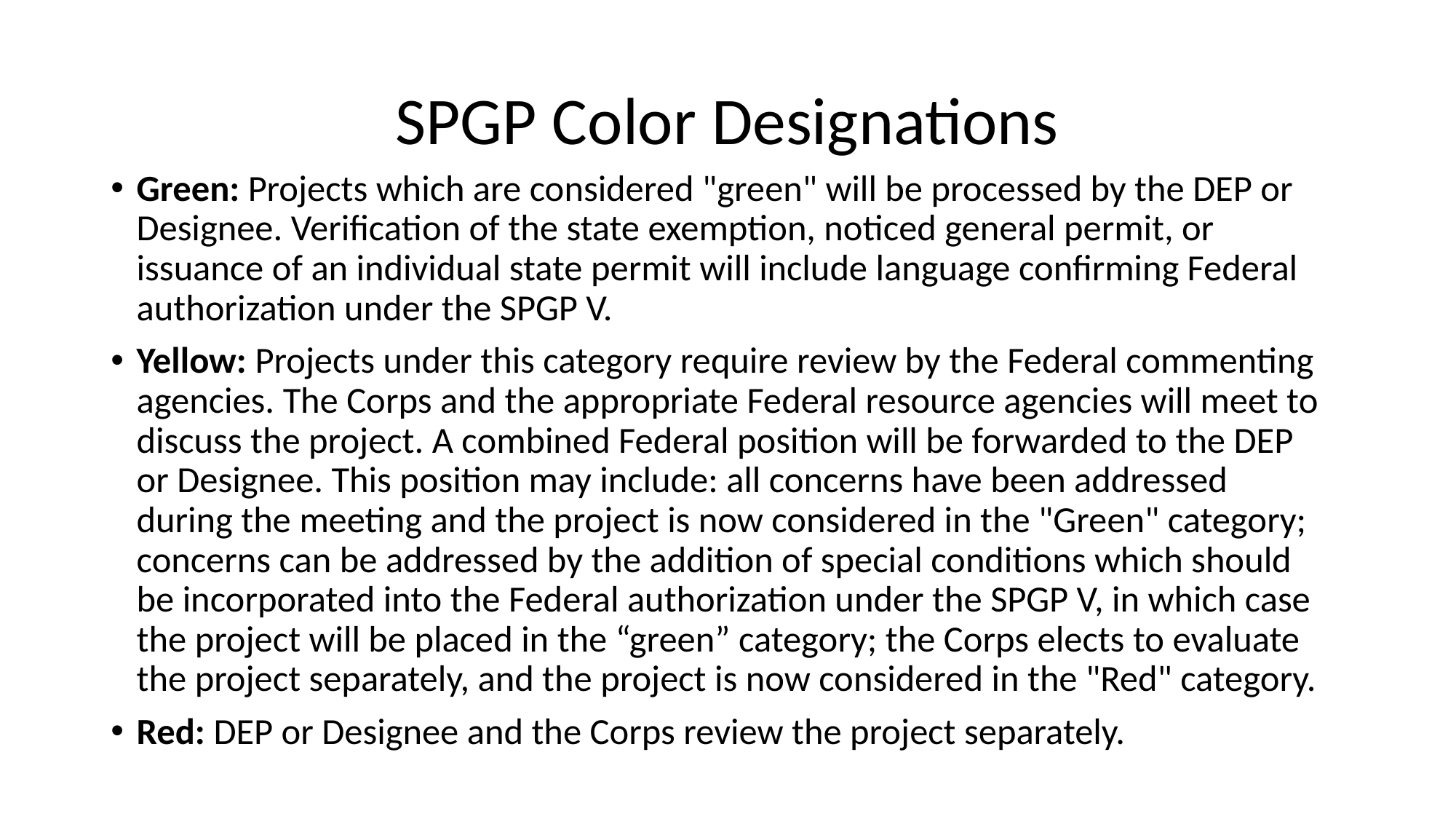

# SPGP Color Designations
Green: Projects which are considered "green" will be processed by the DEP or Designee. Verification of the state exemption, noticed general permit, or issuance of an individual state permit will include language confirming Federal authorization under the SPGP V.
Yellow: Projects under this category require review by the Federal commenting agencies. The Corps and the appropriate Federal resource agencies will meet to discuss the project. A combined Federal position will be forwarded to the DEP or Designee. This position may include: all concerns have been addressed during the meeting and the project is now considered in the "Green" category; concerns can be addressed by the addition of special conditions which should be incorporated into the Federal authorization under the SPGP V, in which case the project will be placed in the “green” category; the Corps elects to evaluate the project separately, and the project is now considered in the "Red" category.
Red: DEP or Designee and the Corps review the project separately.